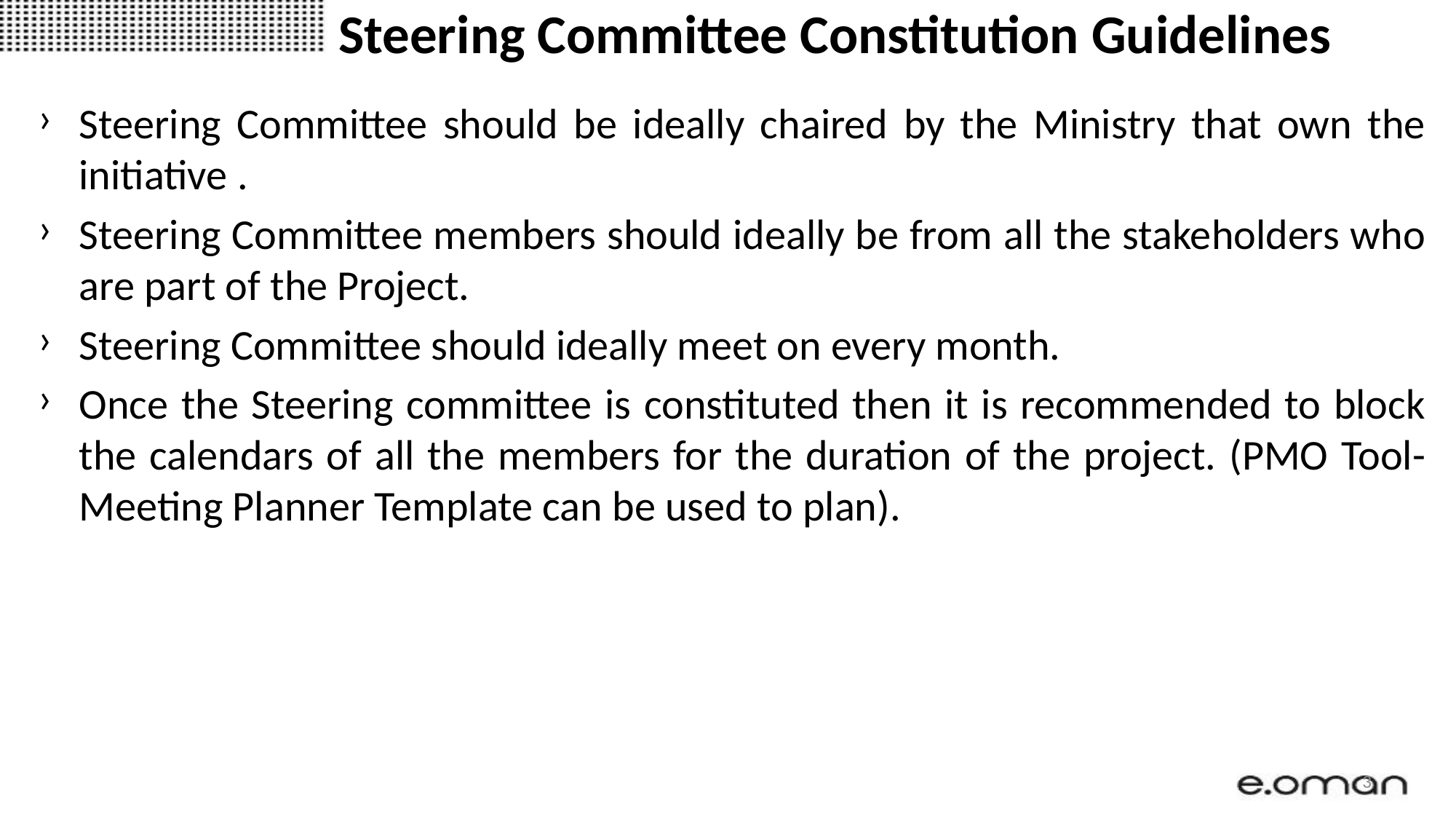

# Steering Committee Constitution Guidelines
Steering Committee should be ideally chaired by the Ministry that own the initiative .
Steering Committee members should ideally be from all the stakeholders who are part of the Project.
Steering Committee should ideally meet on every month.
Once the Steering committee is constituted then it is recommended to block the calendars of all the members for the duration of the project. (PMO Tool- Meeting Planner Template can be used to plan).

3